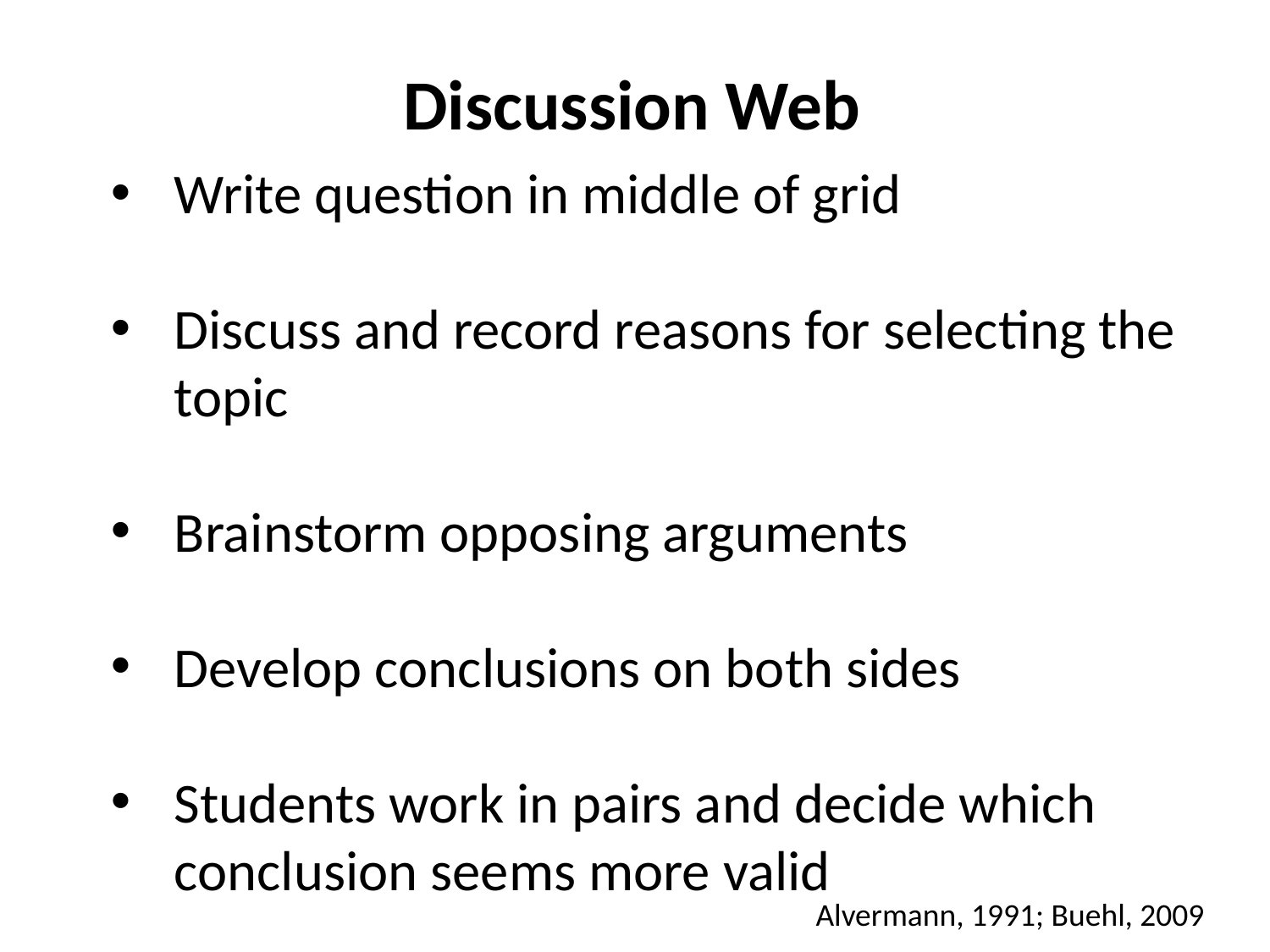

Discussion Web
Write question in middle of grid

Discuss and record reasons for selecting the topic

Brainstorm opposing arguments

Develop conclusions on both sides

Students work in pairs and decide which conclusion seems more valid

Alvermann, 1991; Buehl, 2009